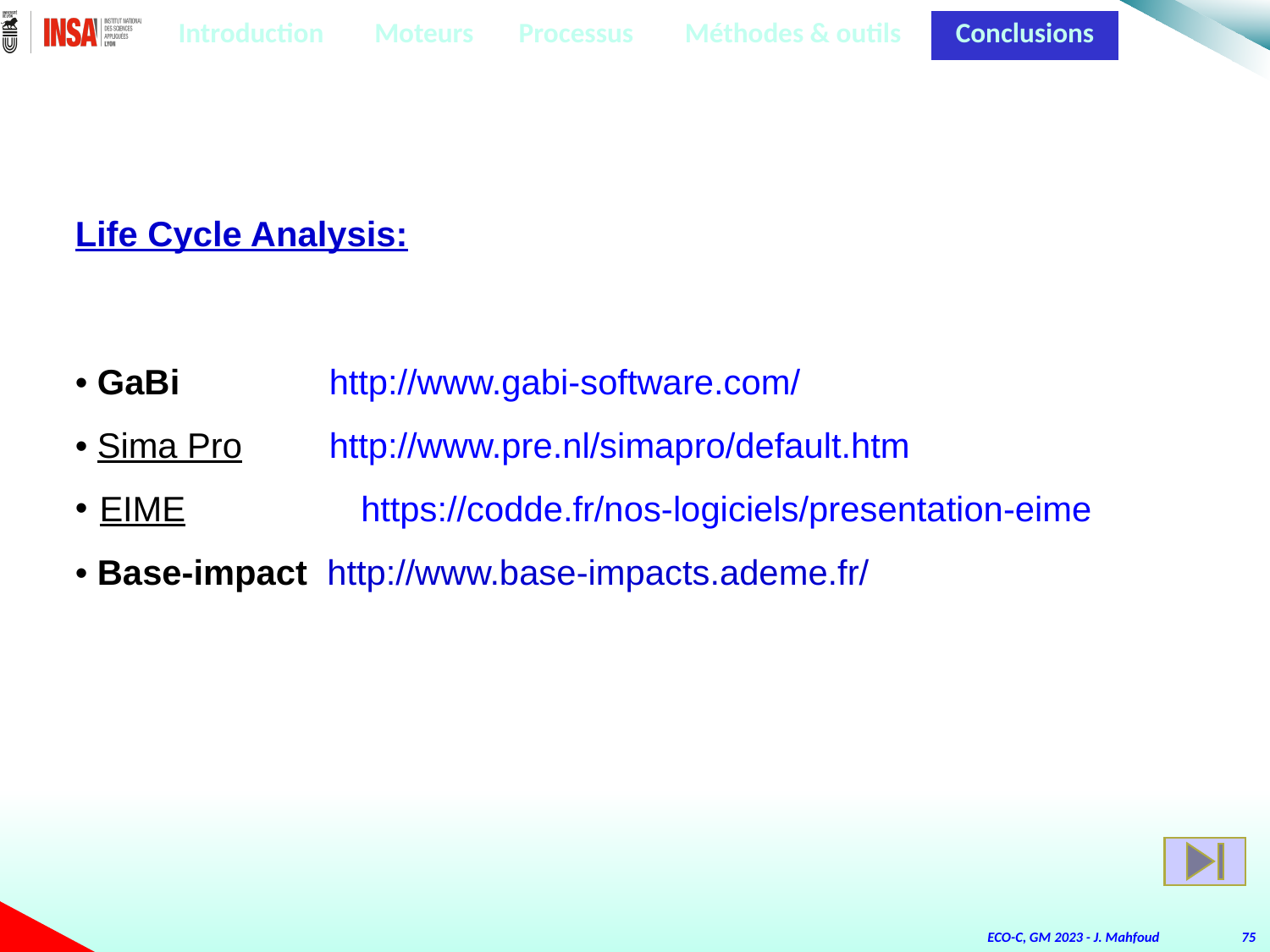

| Introduction | Moteurs | Processus | Méthodes & outils | Conclusions |
| --- | --- | --- | --- | --- |
Life Cycle Analysis:

• GaBi		http://www.gabi-software.com/
• Sima Pro	http://www.pre.nl/simapro/default.htm
EIME                  https://codde.fr/nos-logiciels/presentation-eime
• Base-impact  http://www.base-impacts.ademe.fr/